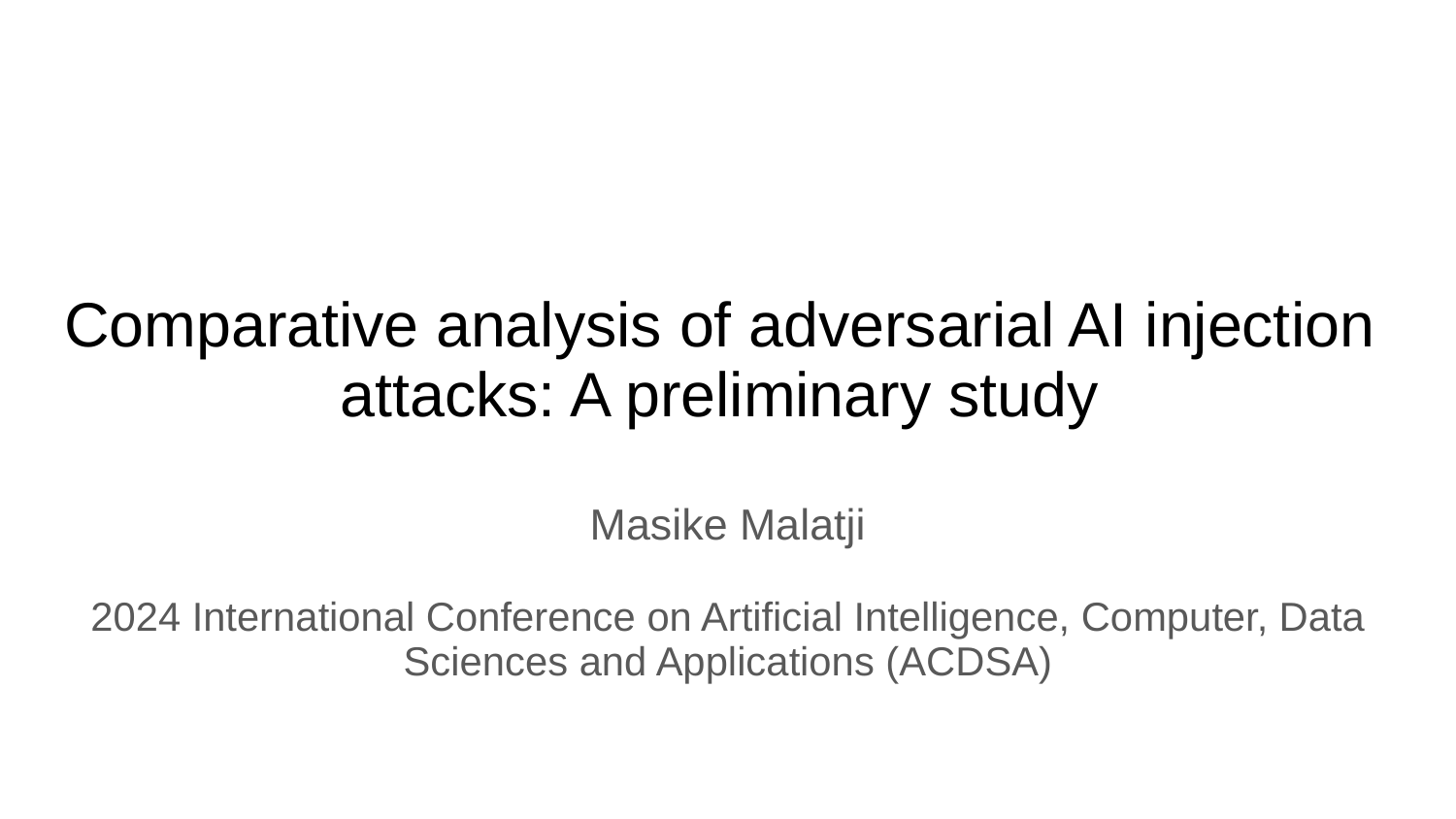

# Comparative analysis of adversarial AI injection
attacks: A preliminary study
Masike Malatji

2024 International Conference on Artificial Intelligence, Computer, Data Sciences and Applications (ACDSA)